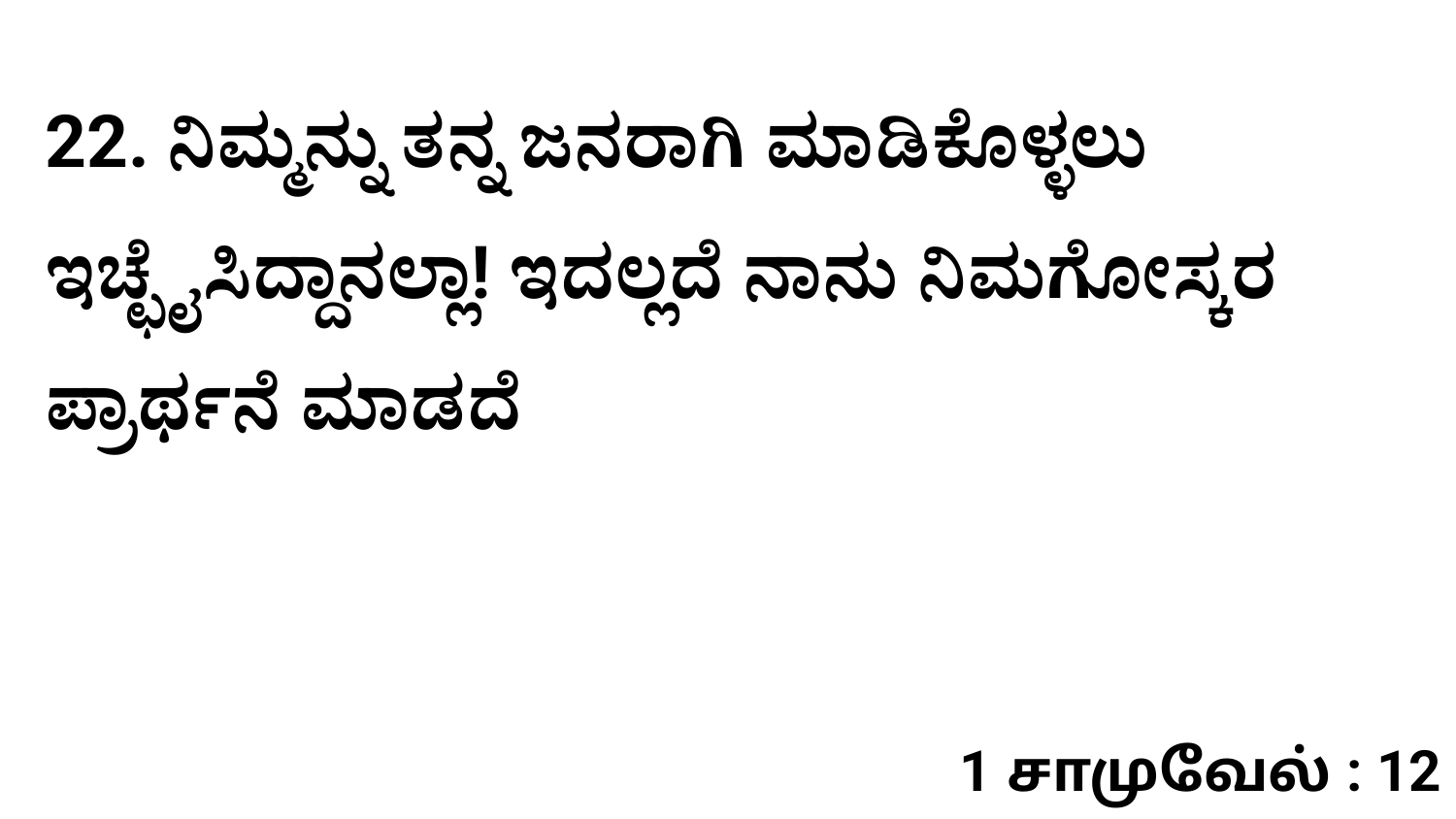

22. ನಿಮ್ಮನ್ನು ತನ್ನ ಜನರಾಗಿ ಮಾಡಿಕೊಳ್ಳಲು ಇಚ್ಛೈಸಿದ್ದಾನಲ್ಲಾ! ಇದಲ್ಲದೆ ನಾನು ನಿಮಗೋಸ್ಕರ ಪ್ರಾರ್ಥನೆ ಮಾಡದೆ
1 சாமுவேல் : 12